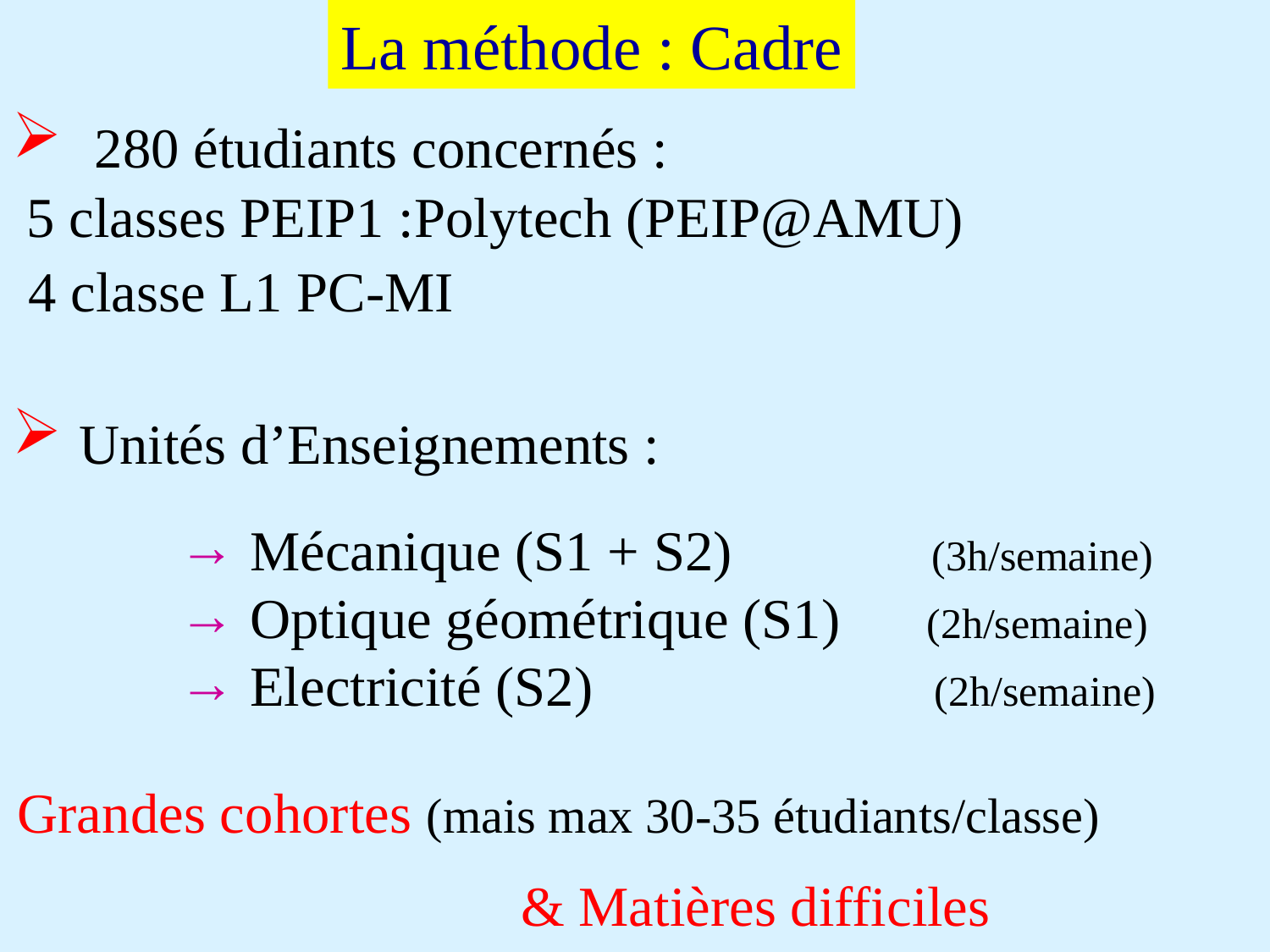

La méthode : Cadre
  280 étudiants concernés :
 5 classes PEIP1 :Polytech (PEIP@AMU)
 4 classe L1 PC-MI

 Unités d’Enseignements :
 Mécanique (S1 + S2)              (3h/semaine)
 Optique géométrique (S1)      (2h/semaine)
 Electricité (S2)                        (2h/semaine)
Grandes cohortes (mais max 30-35 étudiants/classe)

                                         & Matières difficiles